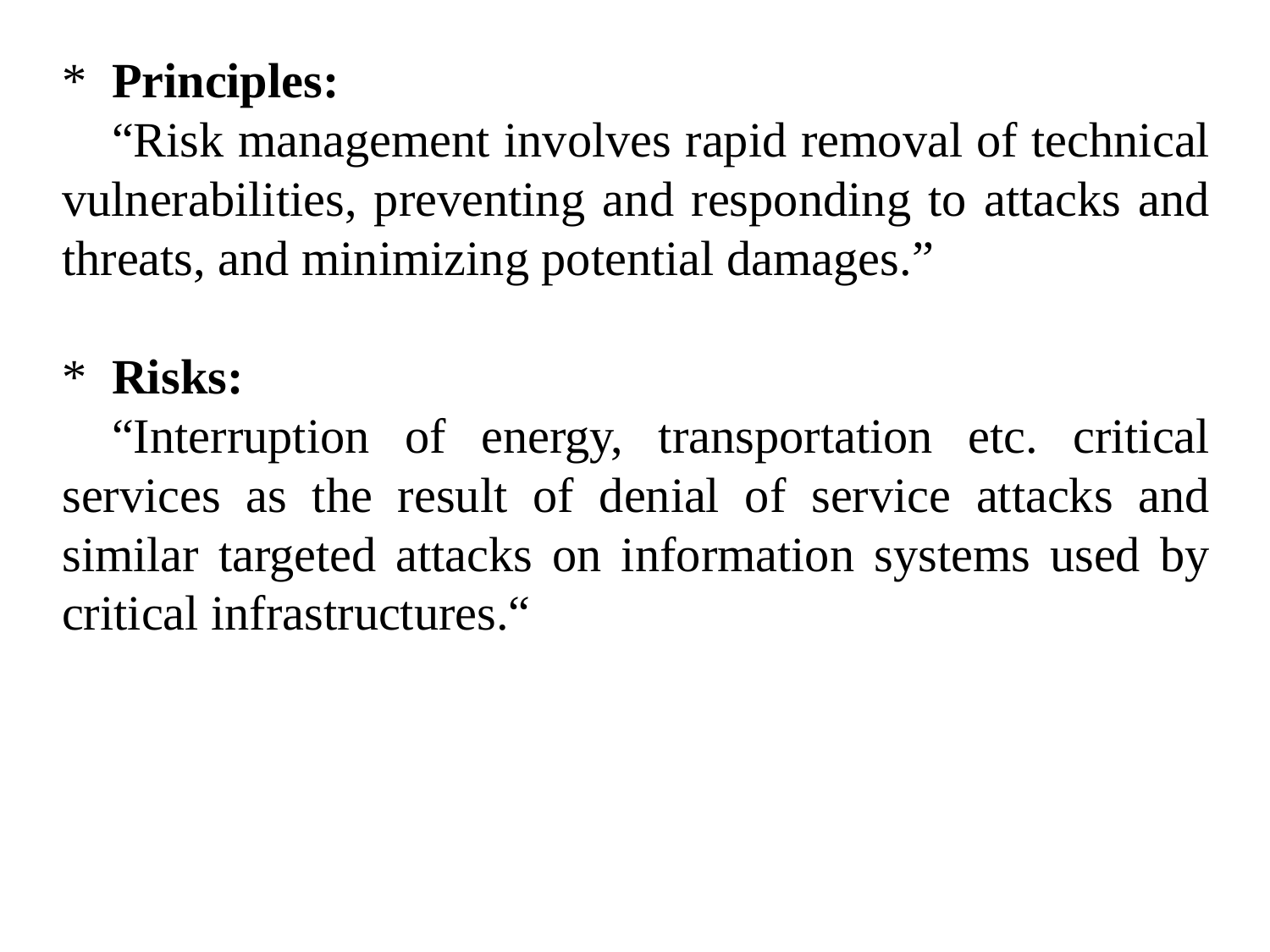

*	Principles:
	“Risk management involves rapid removal of technical vulnerabilities, preventing and responding to attacks and threats, and minimizing potential damages.”

*	Risks:
	“Interruption of energy, transportation etc. critical services as the result of denial of service attacks and similar targeted attacks on information systems used by critical infrastructures.“